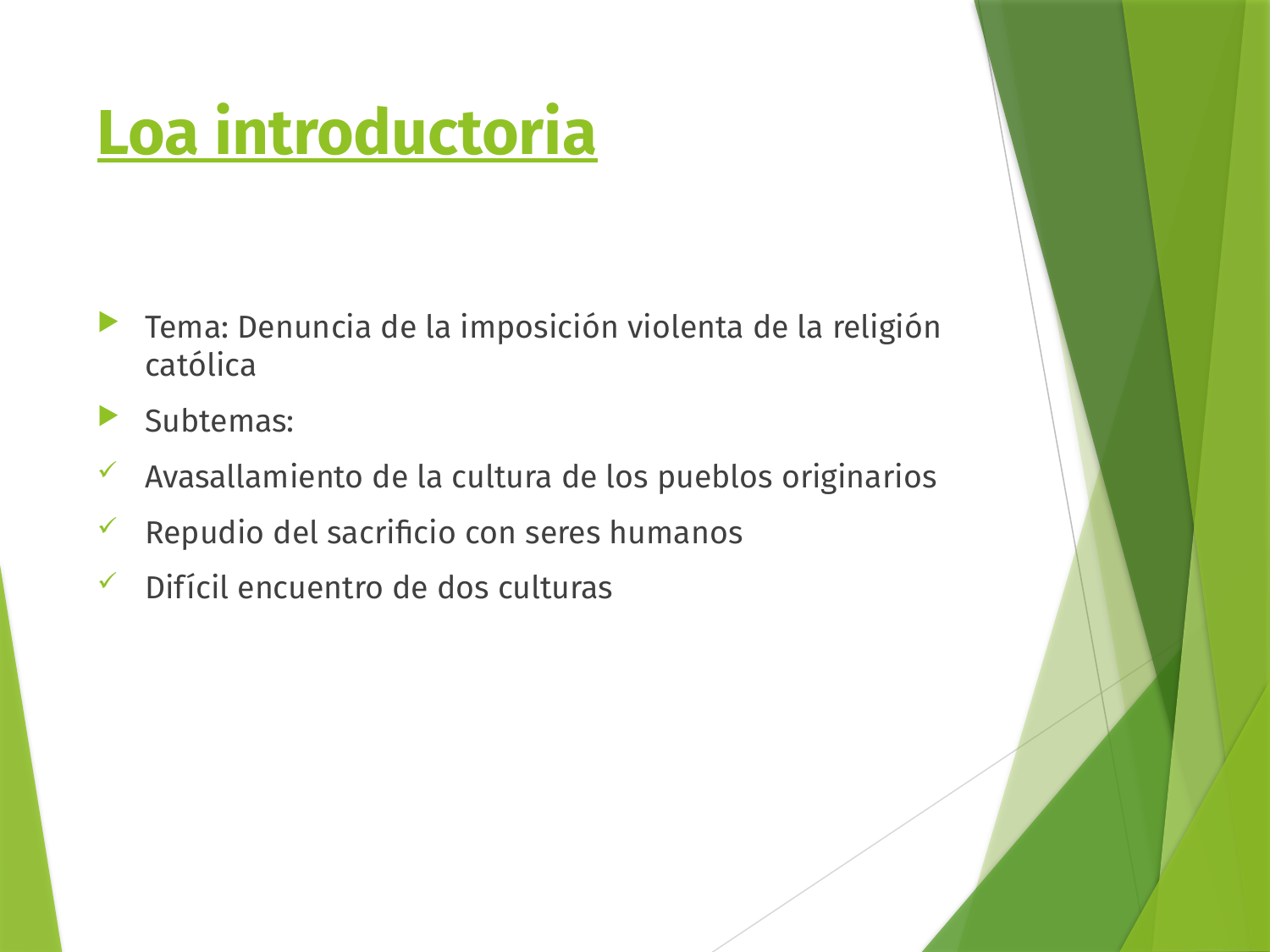

# Loa introductoria
Tema: Denuncia de la imposición violenta de la religión católica
Subtemas:
Avasallamiento de la cultura de los pueblos originarios
Repudio del sacrificio con seres humanos
Difícil encuentro de dos culturas